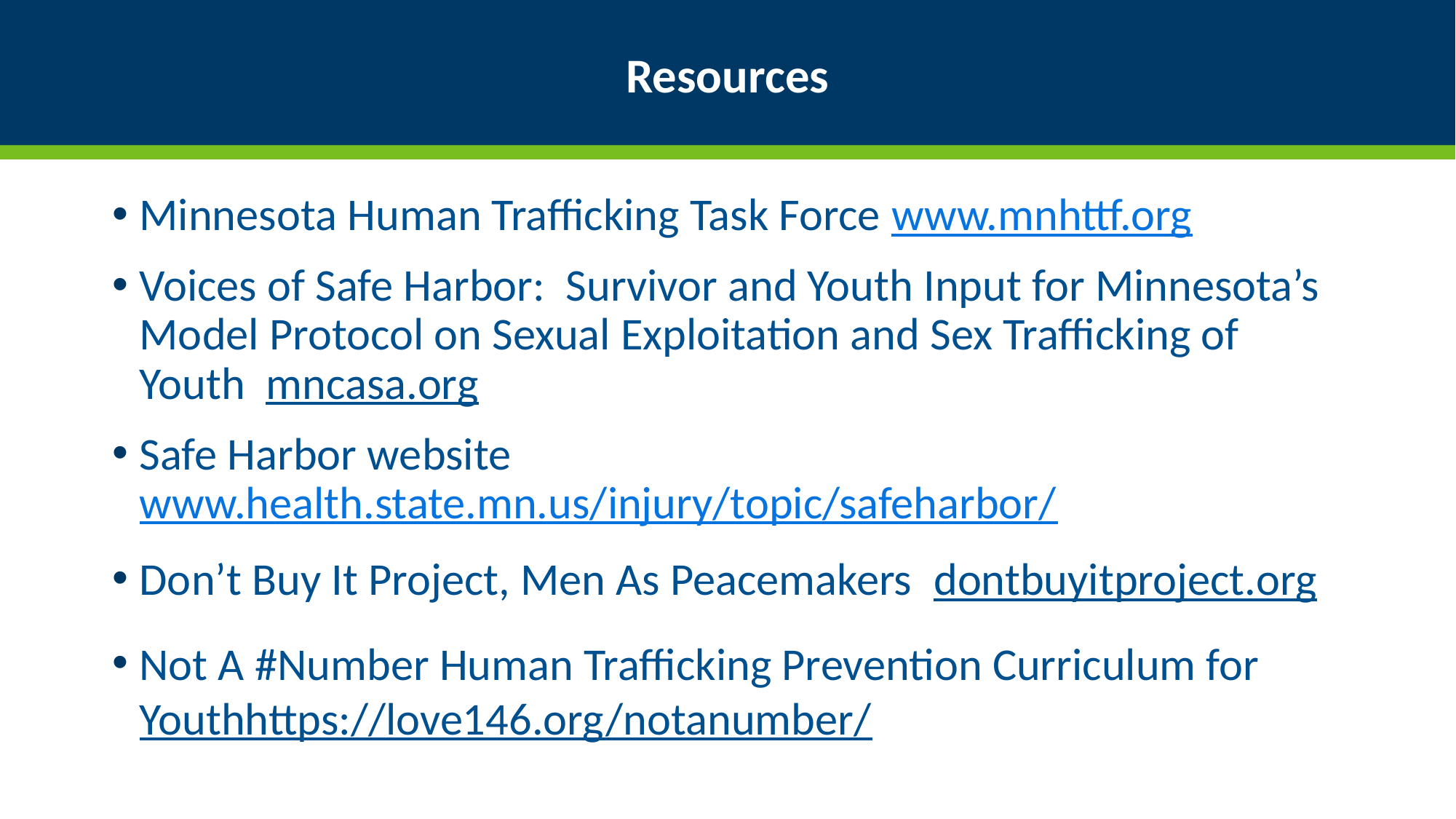

# Resources
Minnesota Human Trafficking Task Force www.mnhttf.org
Voices of Safe Harbor:  Survivor and Youth Input for Minnesota’s Model Protocol on Sexual Exploitation and Sex Trafficking of Youth  mncasa.org
Safe Harbor website www.health.state.mn.us/injury/topic/safeharbor/
Don’t Buy It Project, Men As Peacemakers  dontbuyitproject.org
Not A #Number Human Trafficking Prevention Curriculum for Youthhttps://love146.org/notanumber/